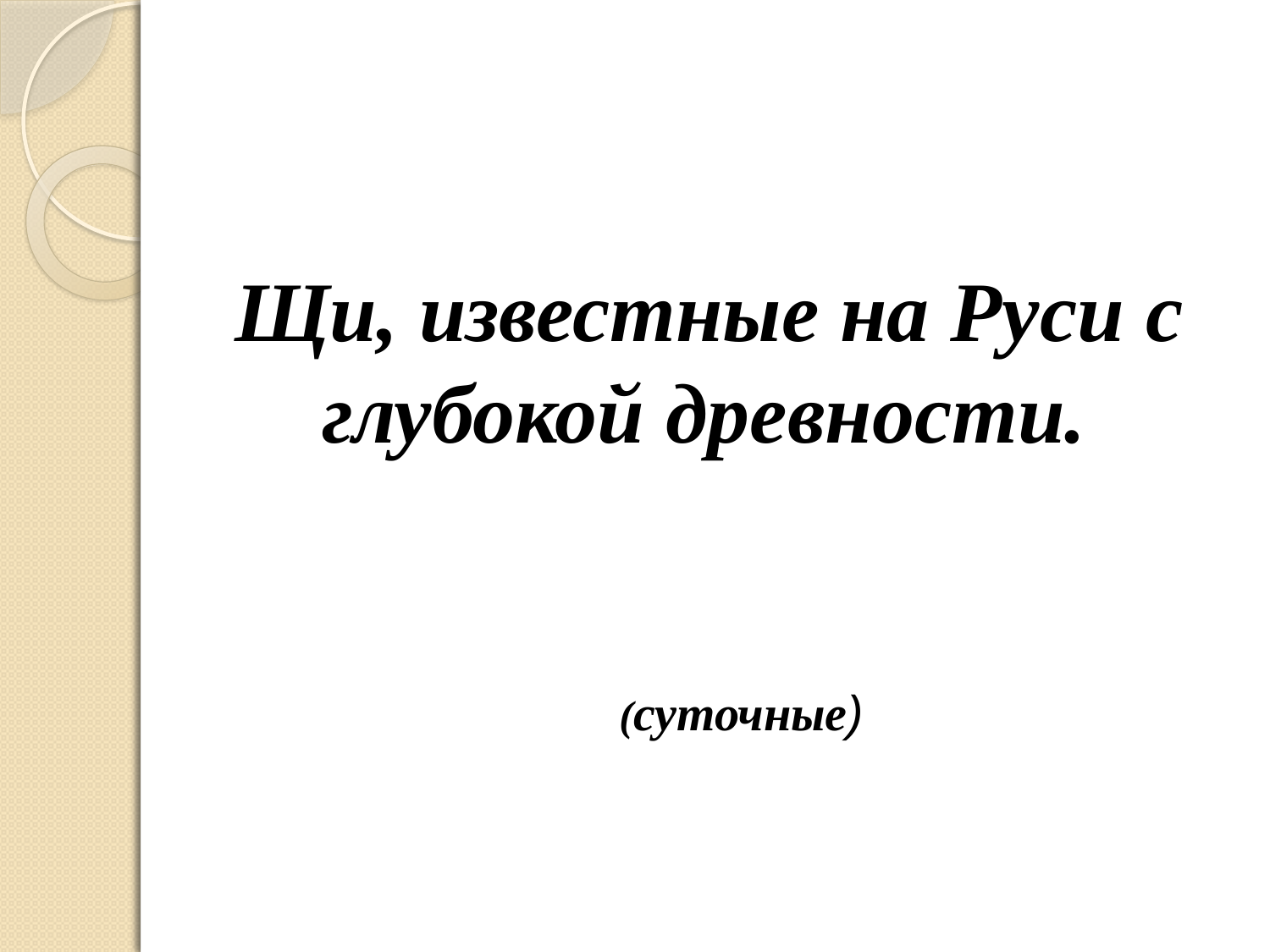

Щи, известные на Руси с глубокой древности.

(суточные)